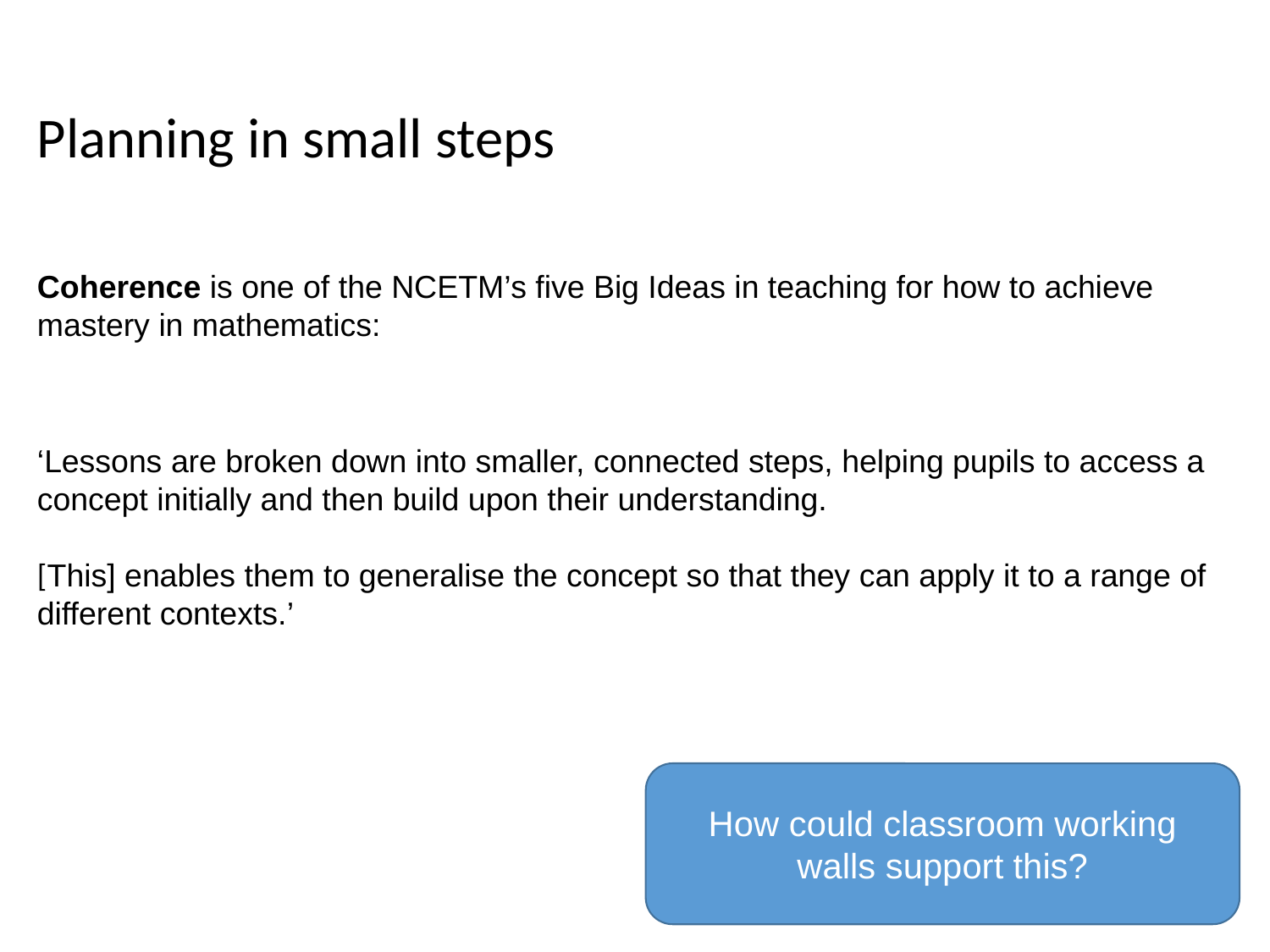

Planning in small steps
Coherence is one of the NCETM’s five Big Ideas in teaching for how to achieve mastery in mathematics:
‘Lessons are broken down into smaller, connected steps, helping pupils to access a concept initially and then build upon their understanding.

[This] enables them to generalise the concept so that they can apply it to a range of different contexts.’

How could classroom working walls support this?